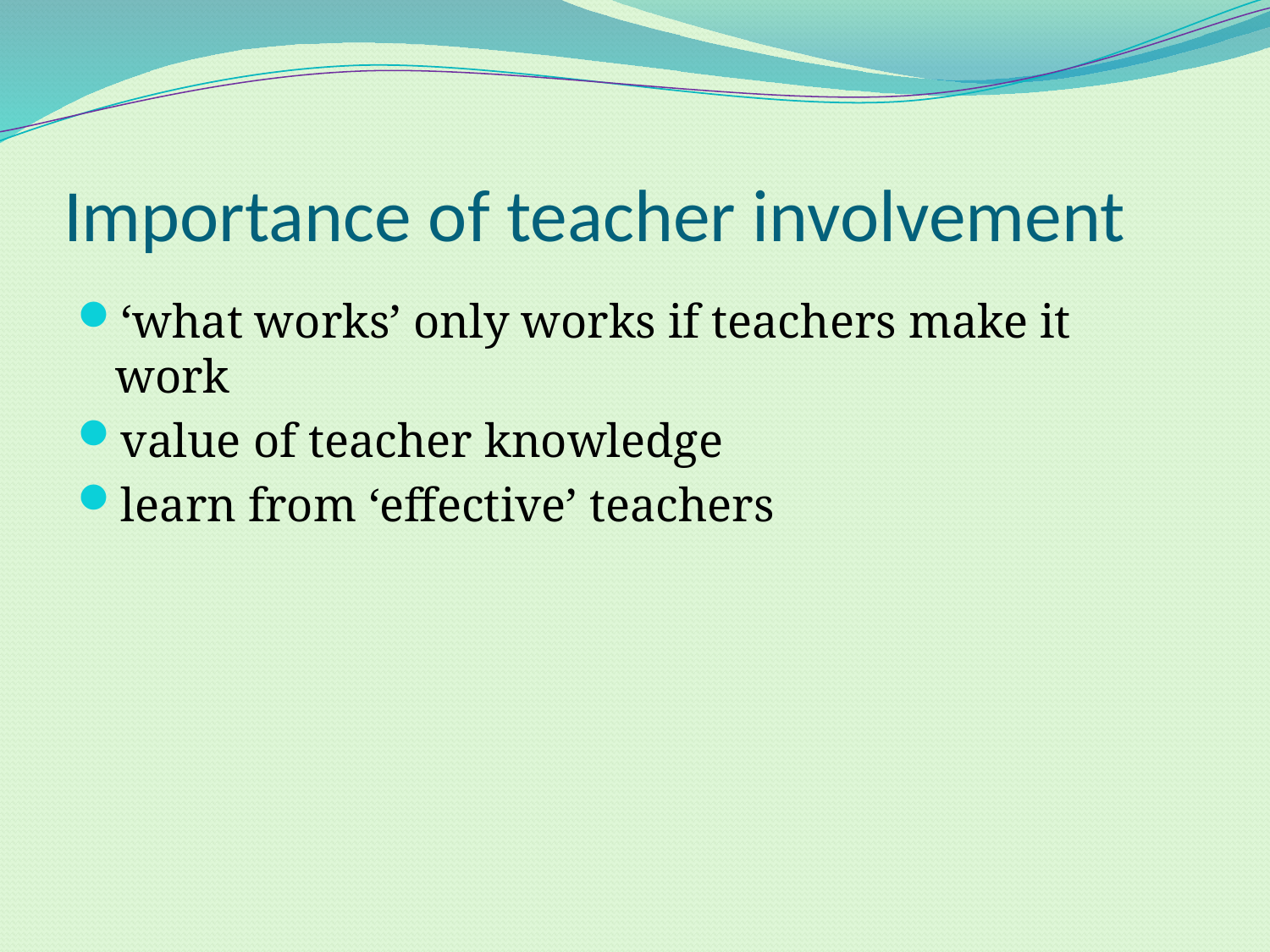

# Importance of teacher involvement
‘what works’ only works if teachers make it work
value of teacher knowledge
learn from ‘effective’ teachers